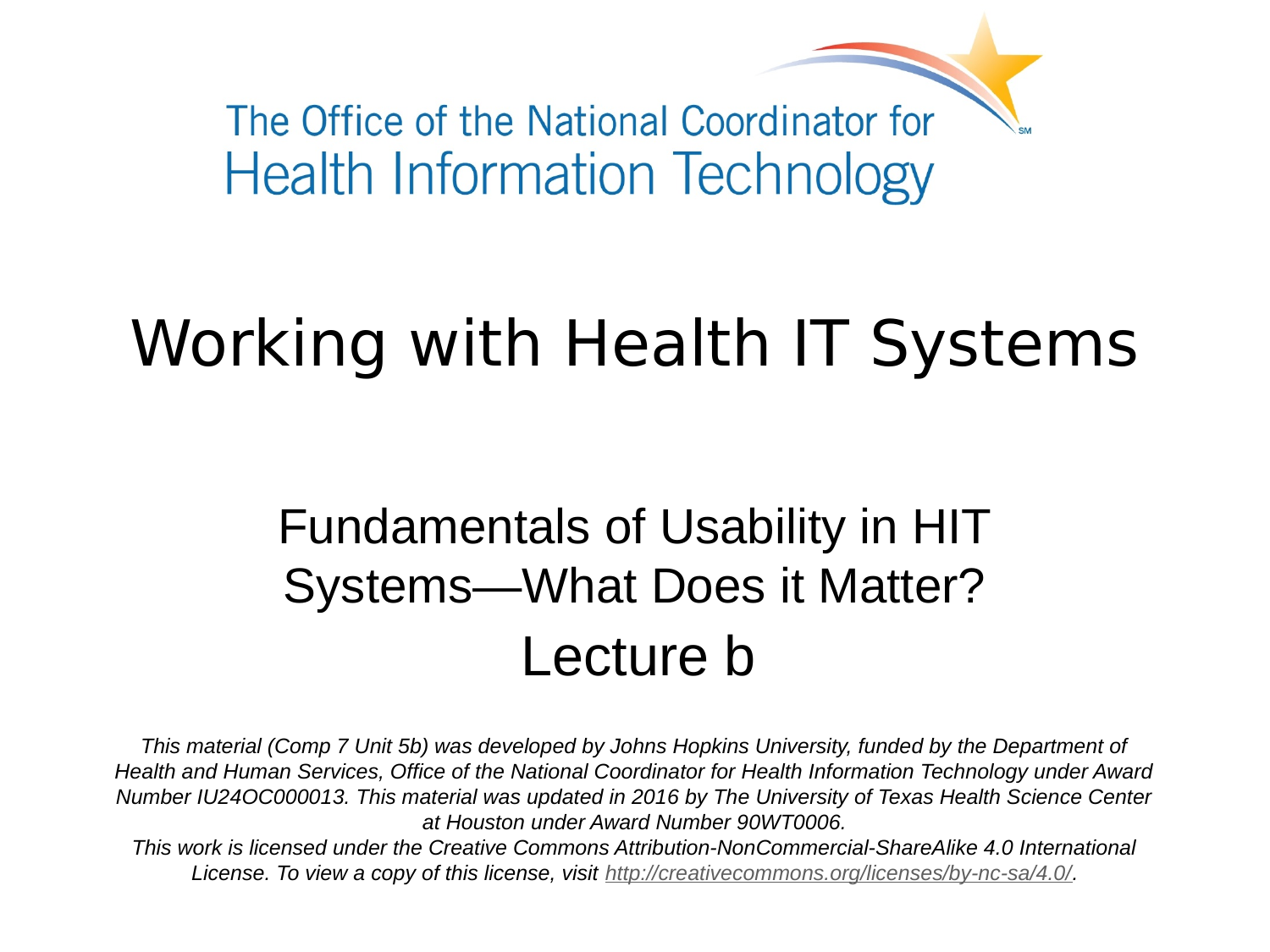

# Working with Health IT Systems
Fundamentals of Usability in HIT Systems—What Does it Matter?

Lecture b

This material (Comp 7 Unit 5b) was developed by Johns Hopkins University, funded by the Department of Health and Human Services, Office of the National Coordinator for Health Information Technology under Award Number IU24OC000013. This material was updated in 2016 by The University of Texas Health Science Center at Houston under Award Number 90WT0006.
This work is licensed under the Creative Commons Attribution-NonCommercial-ShareAlike 4.0 International License. To view a copy of this license, visit http://creativecommons.org/licenses/by-nc-sa/4.0/.